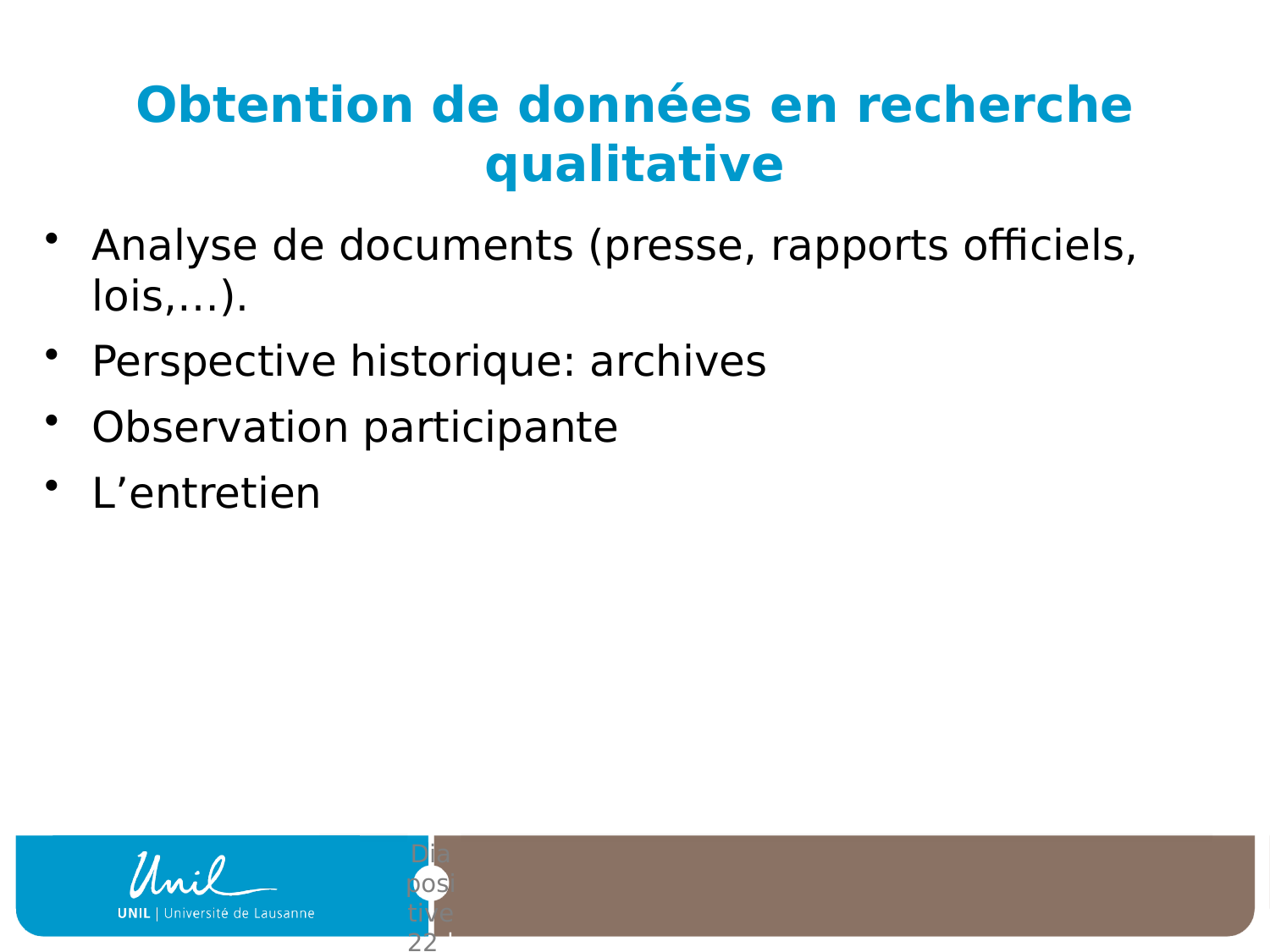

# Obtention de données en recherche qualitative
Analyse de documents (presse, rapports officiels, lois,…).
Perspective historique: archives
Observation participante
L’entretien

| Diapositive 22 |